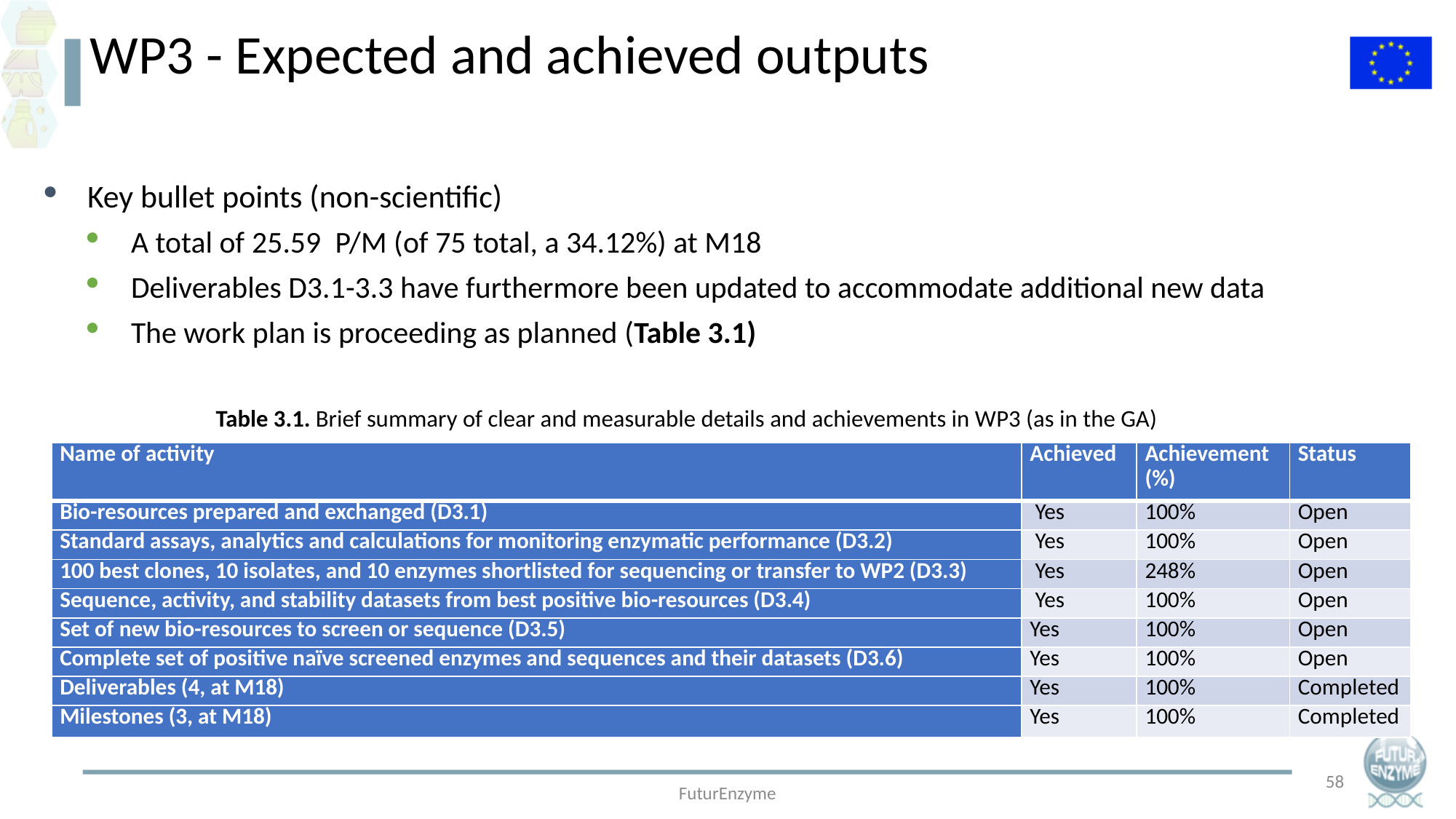

WP3 - Expected and achieved outputs
Key bullet points (non-scientific)
A total of 25.59  P/M (of 75 total, a 34.12%) at M18
Deliverables D3.1-3.3 have furthermore been updated to accommodate additional new data
The work plan is proceeding as planned (Table 3.1)

Table 3.1. Brief summary of clear and measurable details and achievements in WP3 (as in the GA)
| Name of activity | Achieved | Achievement (%) | Status |
| --- | --- | --- | --- |
| Bio-resources prepared and exchanged (D3.1) | Yes | 100% | Open |
| Standard assays, analytics and calculations for monitoring enzymatic performance (D3.2) | Yes | 100% | Open |
| 100 best clones, 10 isolates, and 10 enzymes shortlisted for sequencing or transfer to WP2 (D3.3) | Yes | 248% | Open |
| Sequence, activity, and stability datasets from best positive bio-resources (D3.4) | Yes | 100% | Open |
| Set of new bio-resources to screen or sequence (D3.5) | Yes | 100% | Open |
| Complete set of positive naïve screened enzymes and sequences and their datasets (D3.6) | Yes | 100% | Open |
| Deliverables (4, at M18) | Yes | 100% | Completed |
| Milestones (3, at M18) | Yes | 100% | Completed |
58
FuturEnzyme